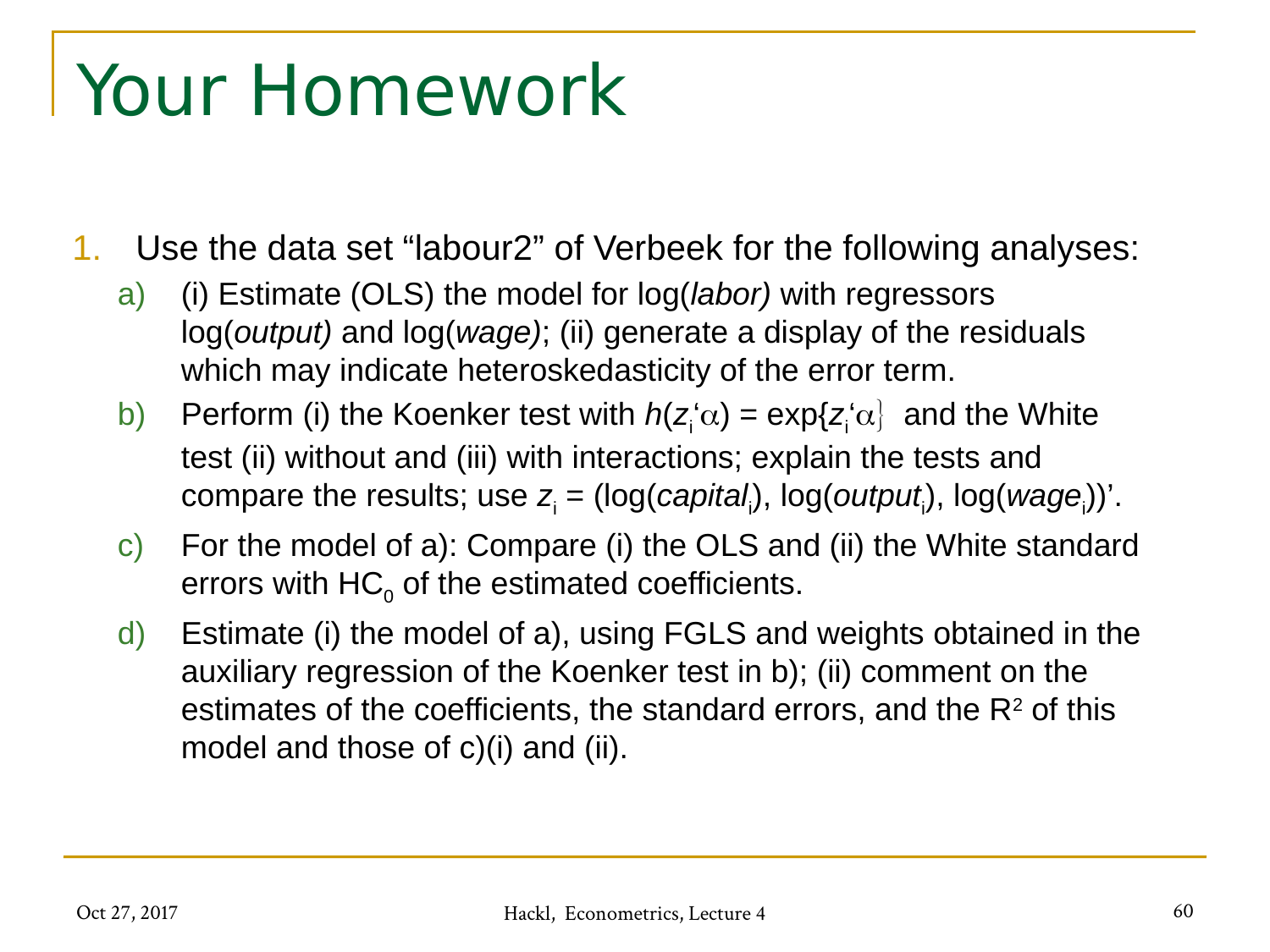

# Your Homework
Use the data set “labour2” of Verbeek for the following analyses:
(i) Estimate (OLS) the model for log(labor) with regressors log(output) and log(wage); (ii) generate a display of the residuals which may indicate heteroskedasticity of the error term.
Perform (i) the Koenker test with h(zi‘α) = exp{zi‘α} and the White test (ii) without and (iii) with interactions; explain the tests and compare the results; use zi = (log(capitali), log(outputi), log(wagei))’.
For the model of a): Compare (i) the OLS and (ii) the White standard errors with HC0 of the estimated coefficients.
Estimate (i) the model of a), using FGLS and weights obtained in the auxiliary regression of the Koenker test in b); (ii) comment on the estimates of the coefficients, the standard errors, and the R2 of this model and those of c)(i) and (ii).
Oct 27, 2017
60
Hackl,  Econometrics, Lecture 4